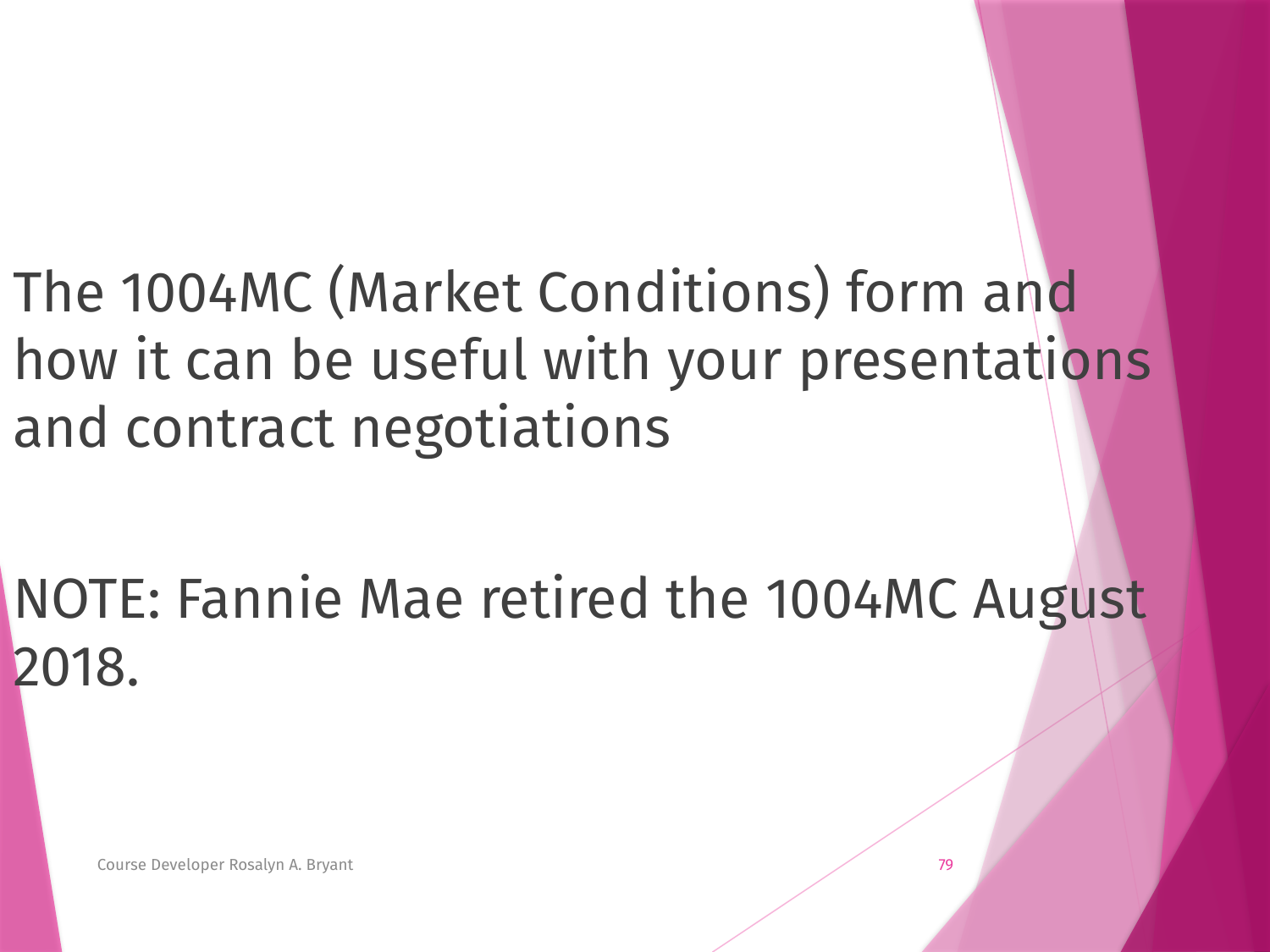

The 1004MC (Market Conditions) form and      how it can be useful with your presentations  and contract negotiations

NOTE: Fannie Mae retired the 1004MC August 2018.
Course Developer Rosalyn A. Bryant
79